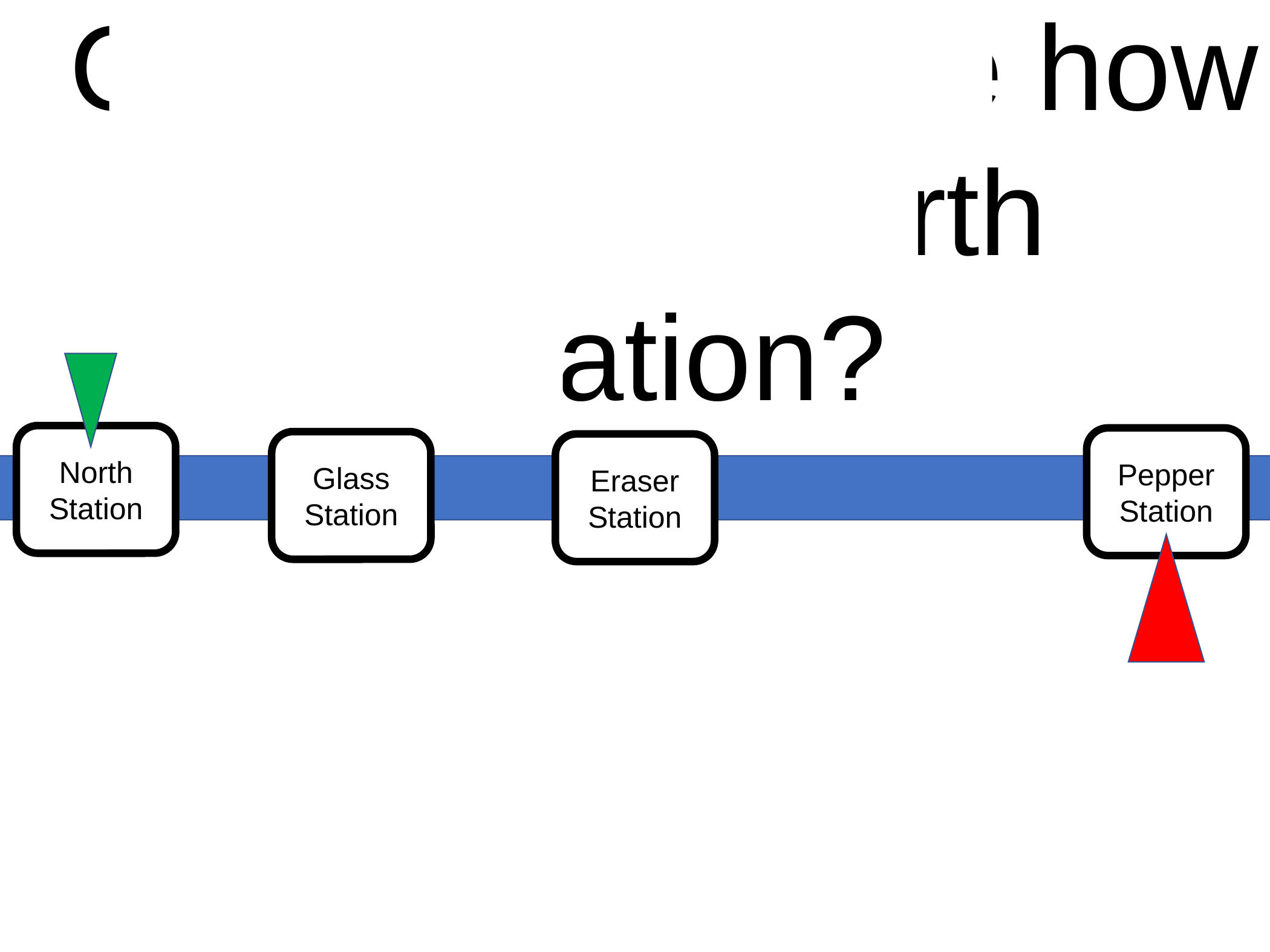

Could you tell me how to get to North Station?

North
Station
Pepper
Station
Glass
Station
Eraser
Station